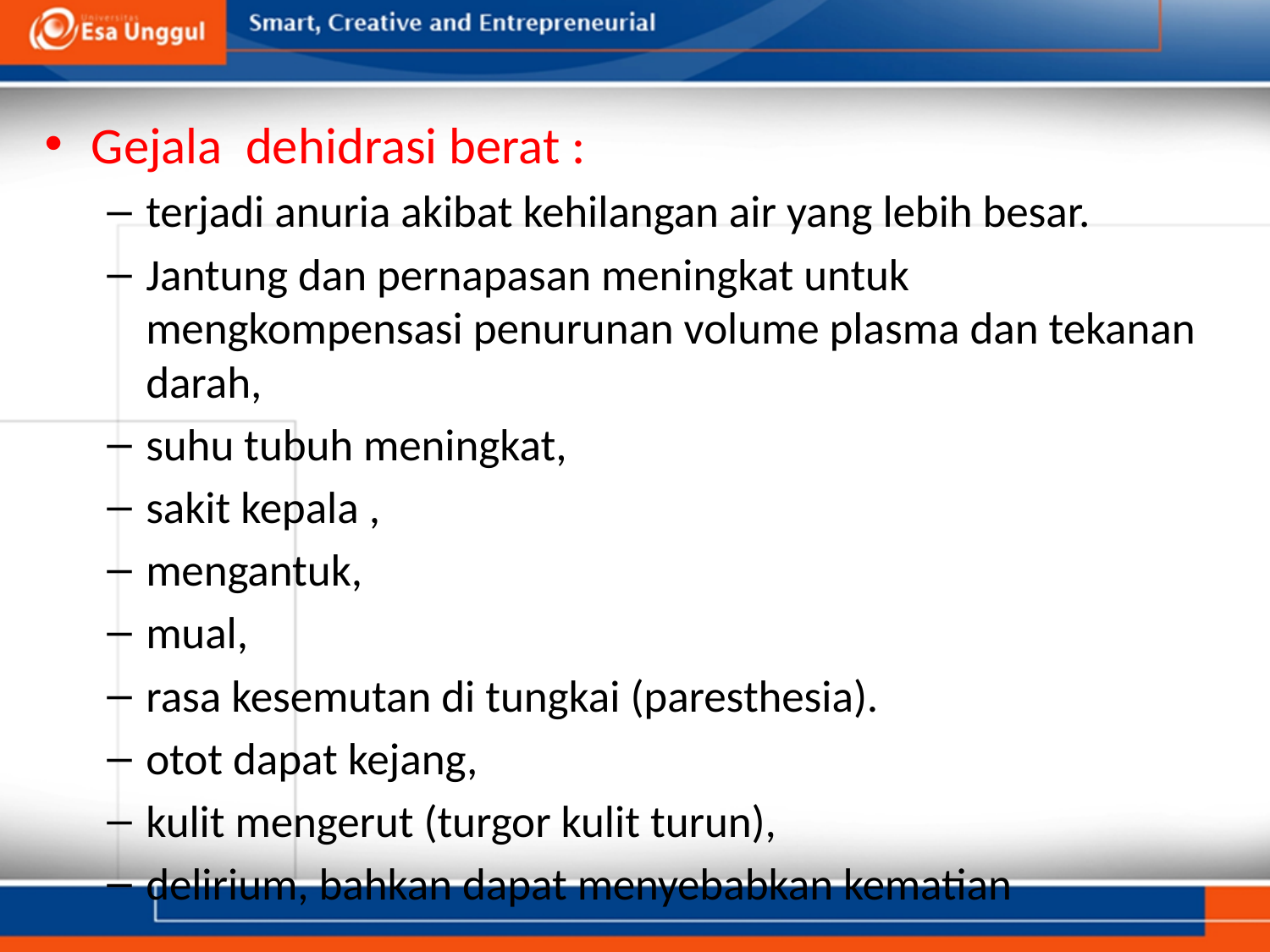

Gejala  dehidrasi berat :
terjadi anuria akibat kehilangan air yang lebih besar.
Jantung dan pernapasan meningkat untuk mengkompensasi penurunan volume plasma dan tekanan darah,
suhu tubuh meningkat,
sakit kepala ,
mengantuk,
mual,
rasa kesemutan di tungkai (paresthesia).
otot dapat kejang,
kulit mengerut (turgor kulit turun),
delirium, bahkan dapat menyebabkan kematian